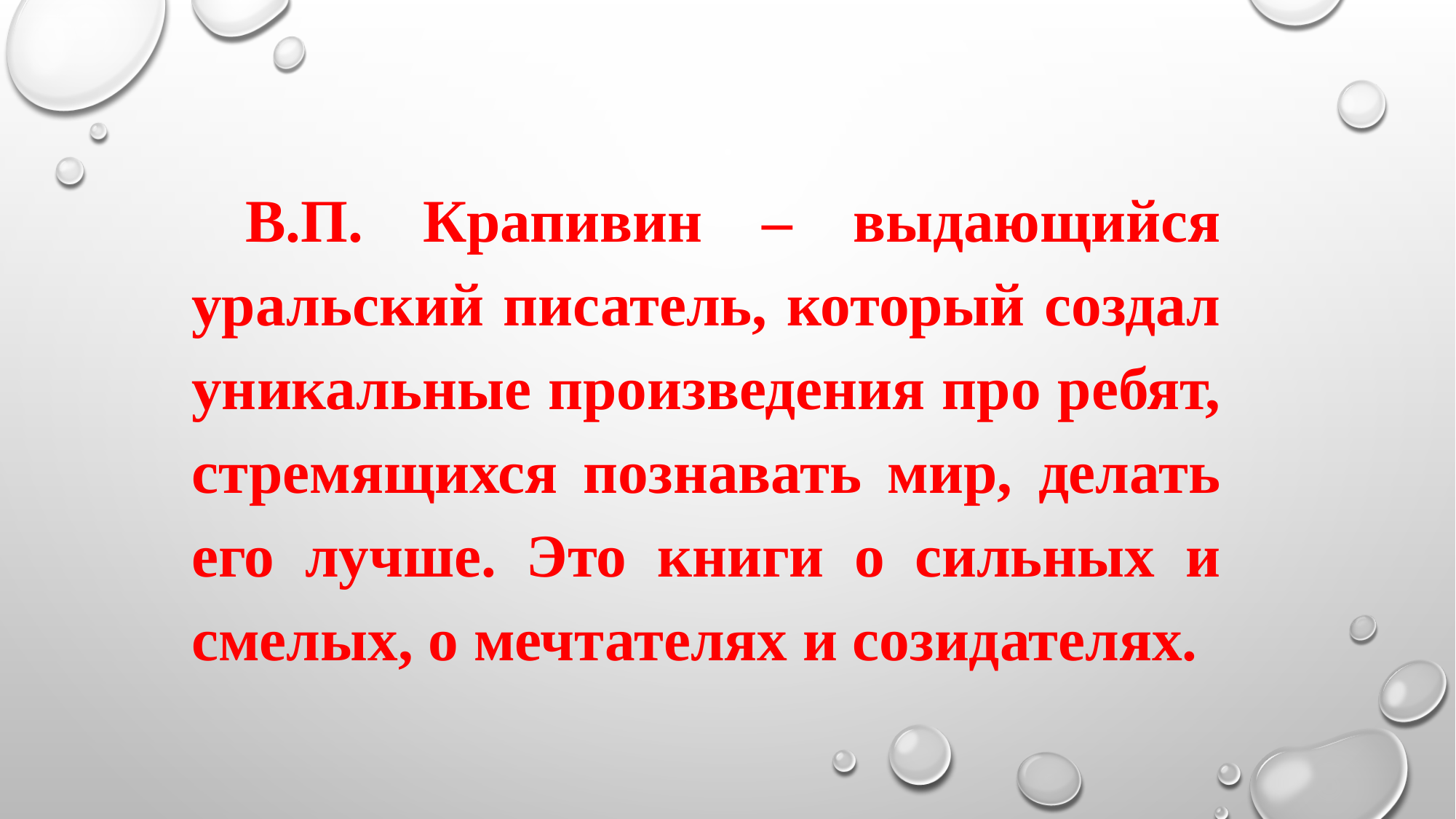

В.П. Крапивин – выдающийся уральский писатель, который создал уникальные произведения про ребят, стремящихся познавать мир, делать его лучше. Это книги о сильных и смелых, о мечтателях и созидателях.